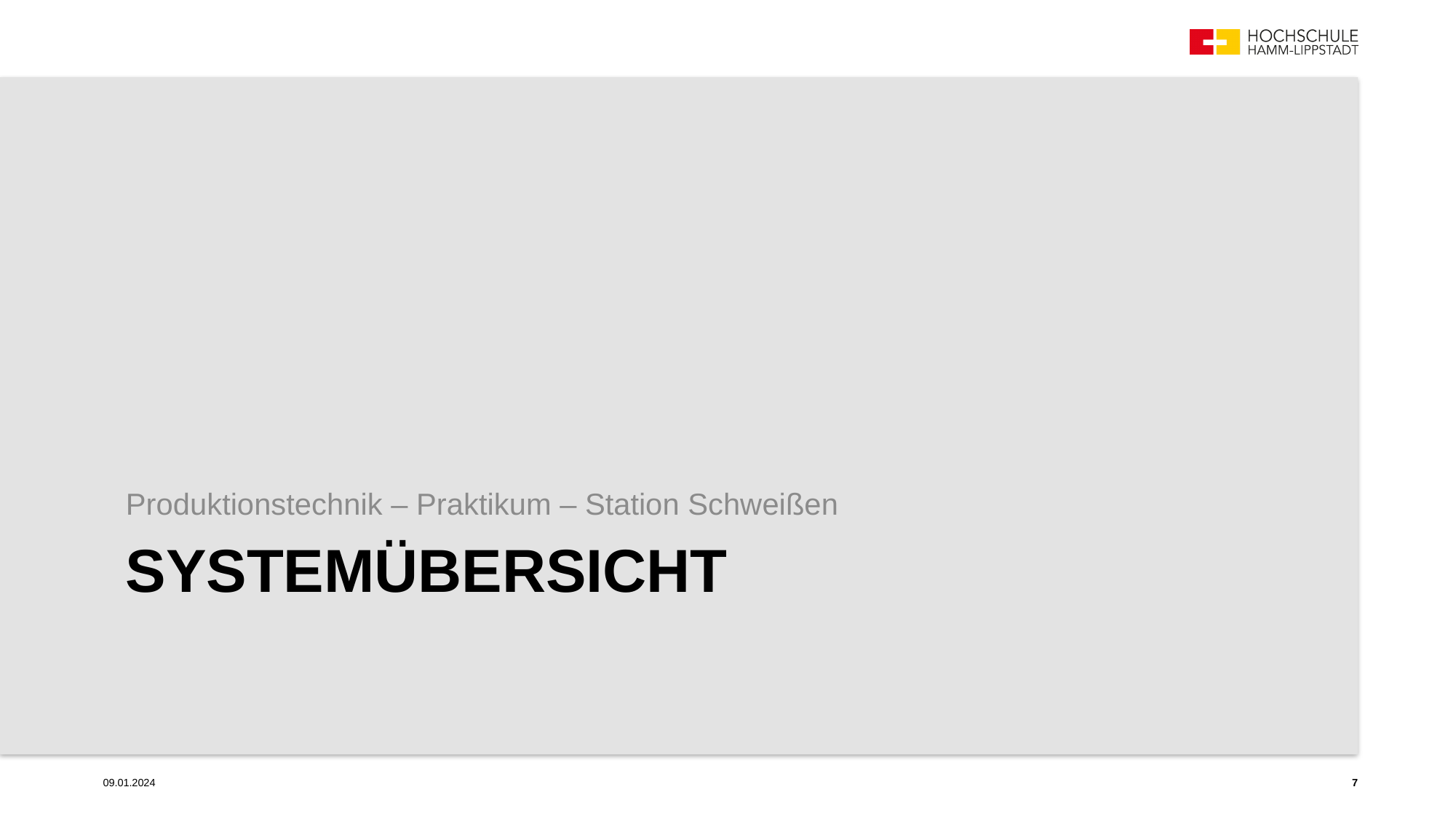

Produktionstechnik – Praktikum – Station Schweißen
# Systemübersicht
09.01.2024

7